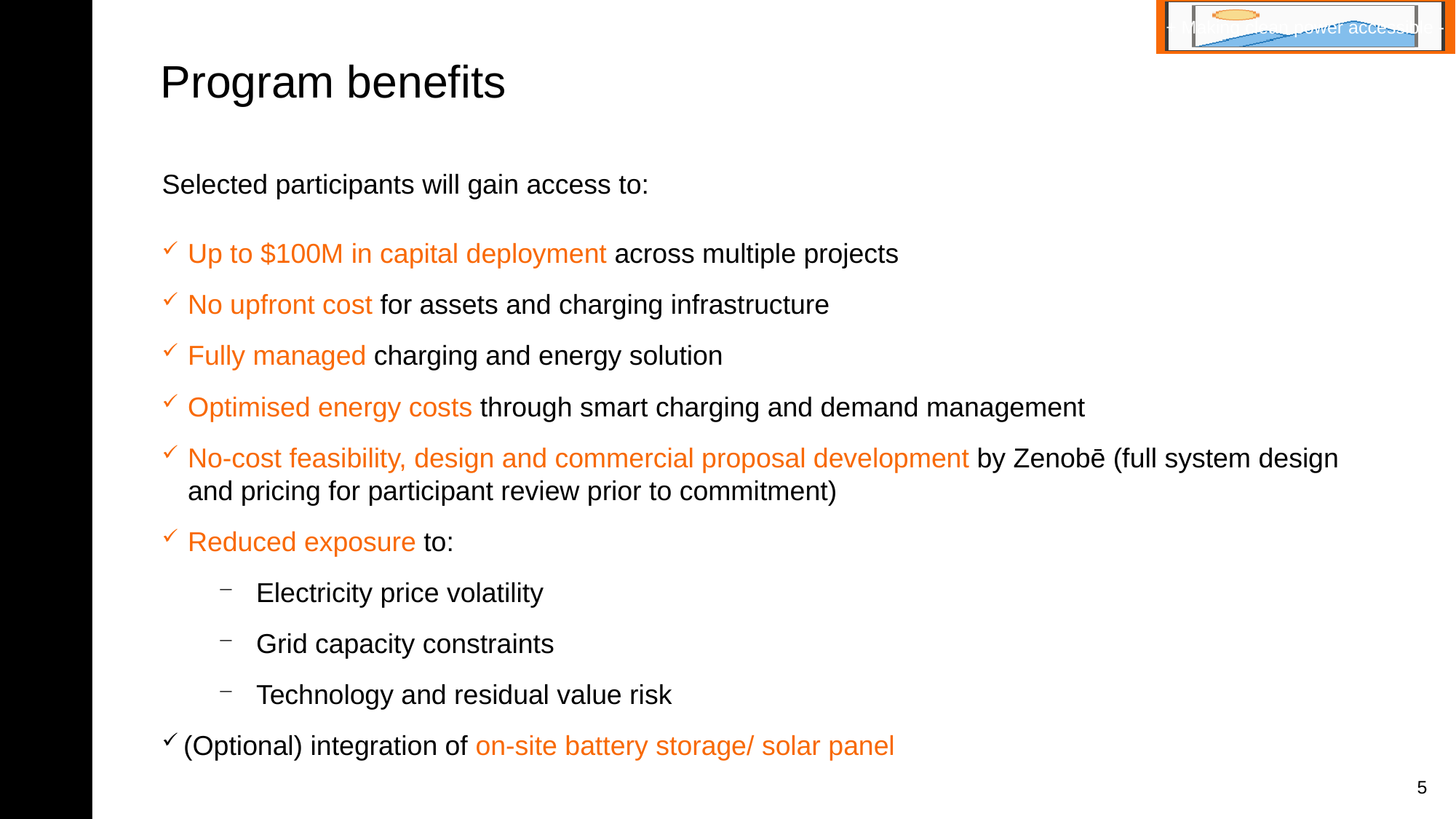

+ Making clean power accessible -
# Program benefits
Selected participants will gain access to:
Up to $100M in capital deployment across multiple projects
No upfront cost for assets and charging infrastructure
Fully managed charging and energy solution
Optimised energy costs through smart charging and demand management
No-cost feasibility, design and commercial proposal development by Zenobē (full system design and pricing for participant review prior to commitment)
Reduced exposure to:
Electricity price volatility
Grid capacity constraints
Technology and residual value risk
(Optional) integration of on-site battery storage/ solar panel
5